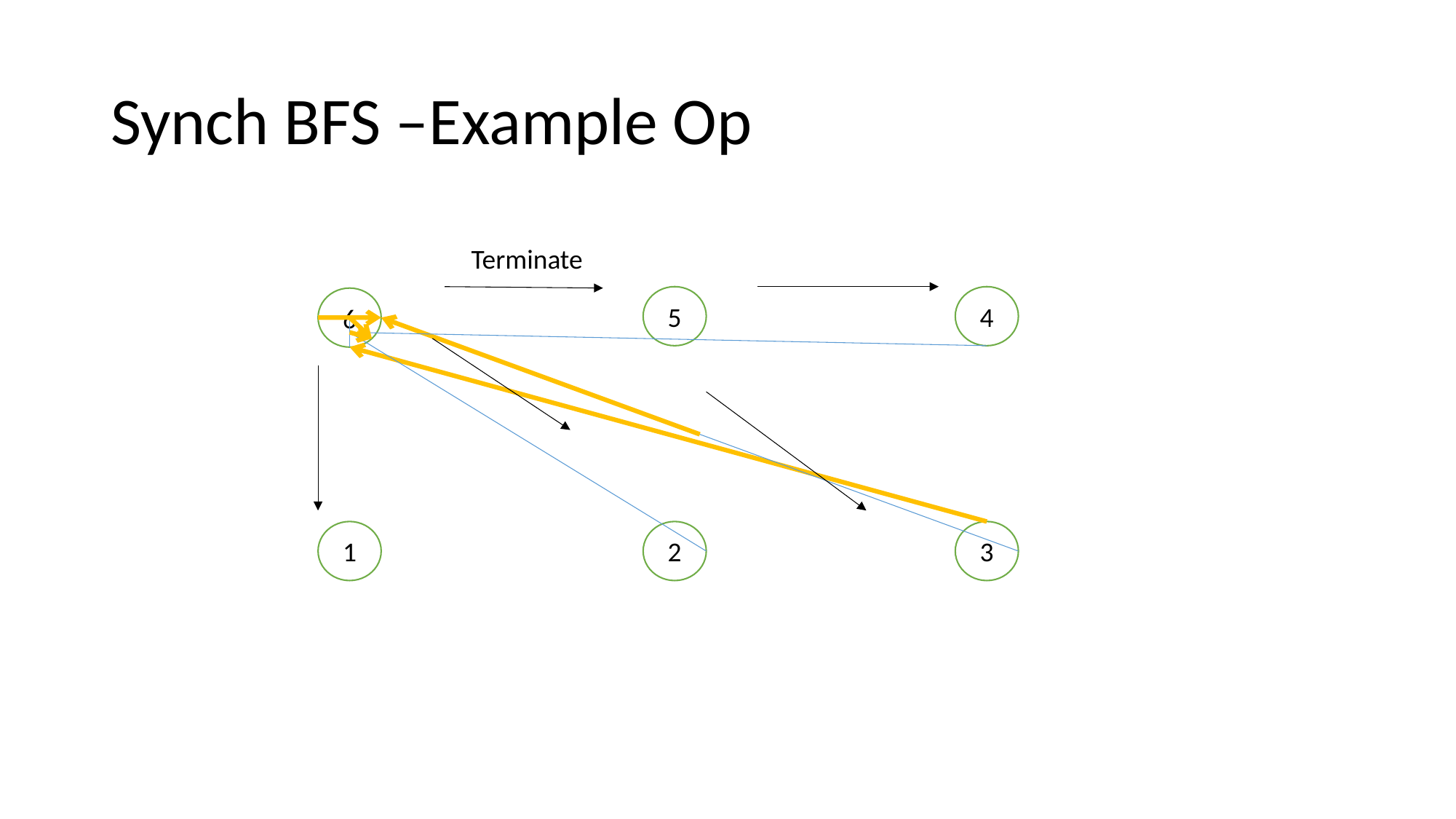

# Synch BFS –Example Op
Terminate
5
4
6
1
2
3